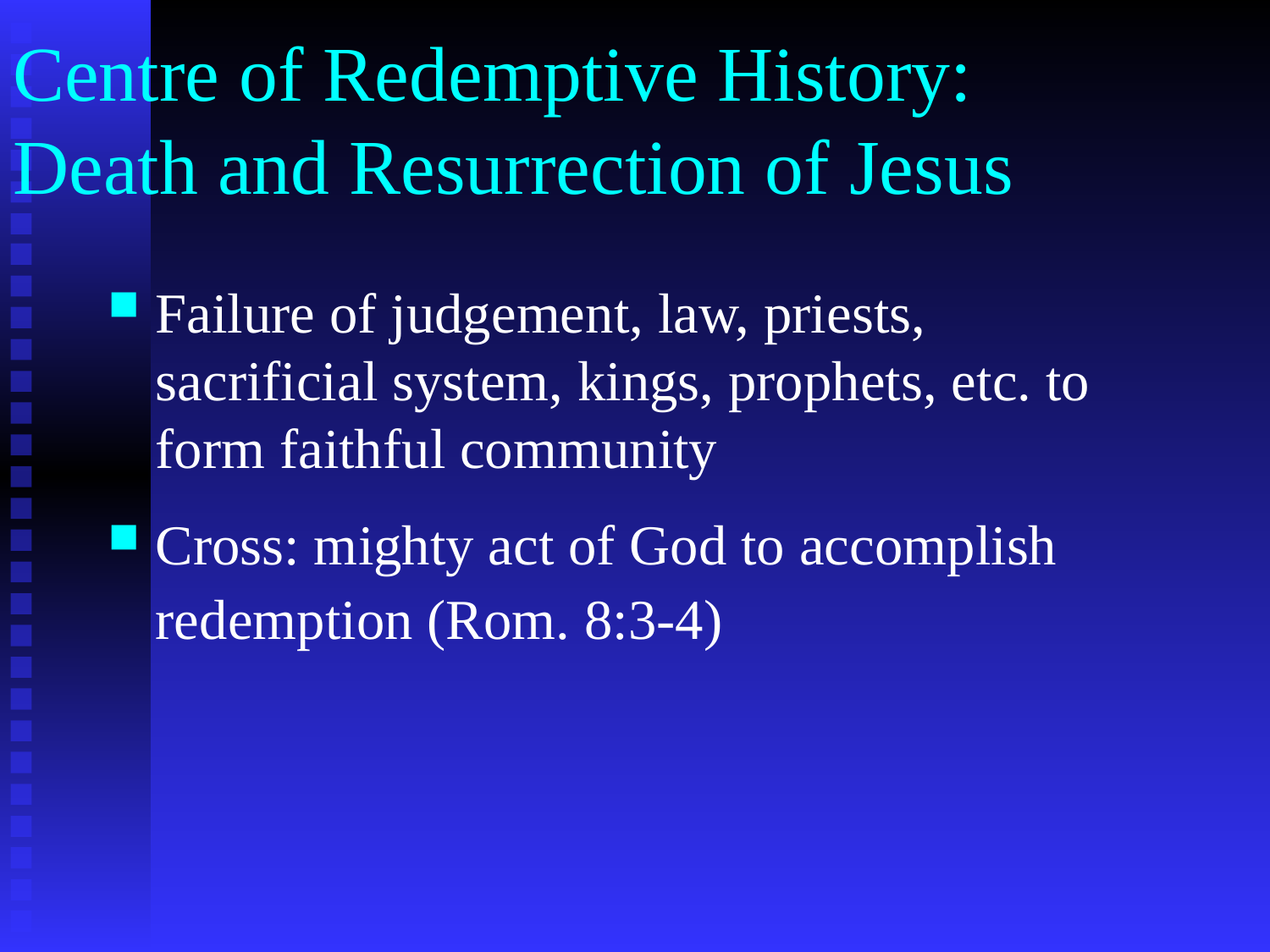

# Centre of Redemptive History: Death and Resurrection of Jesus
Failure of judgement, law, priests, sacrificial system, kings, prophets, etc. to form faithful community
Cross: mighty act of God to accomplish redemption (Rom. 8:3-4)